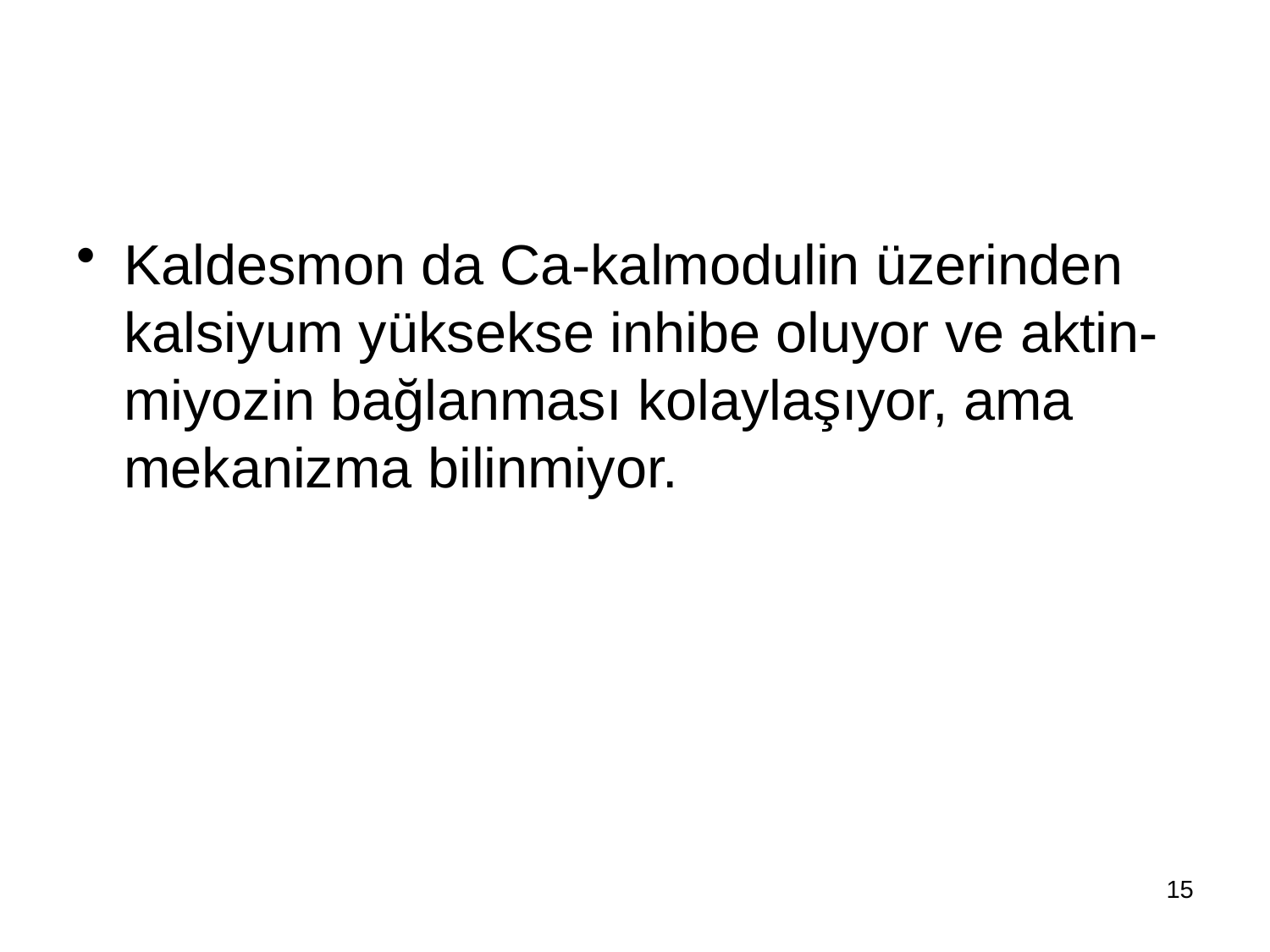

#
Kaldesmon da Ca-kalmodulin üzerinden kalsiyum yüksekse inhibe oluyor ve aktin-miyozin bağlanması kolaylaşıyor, ama mekanizma bilinmiyor.

15